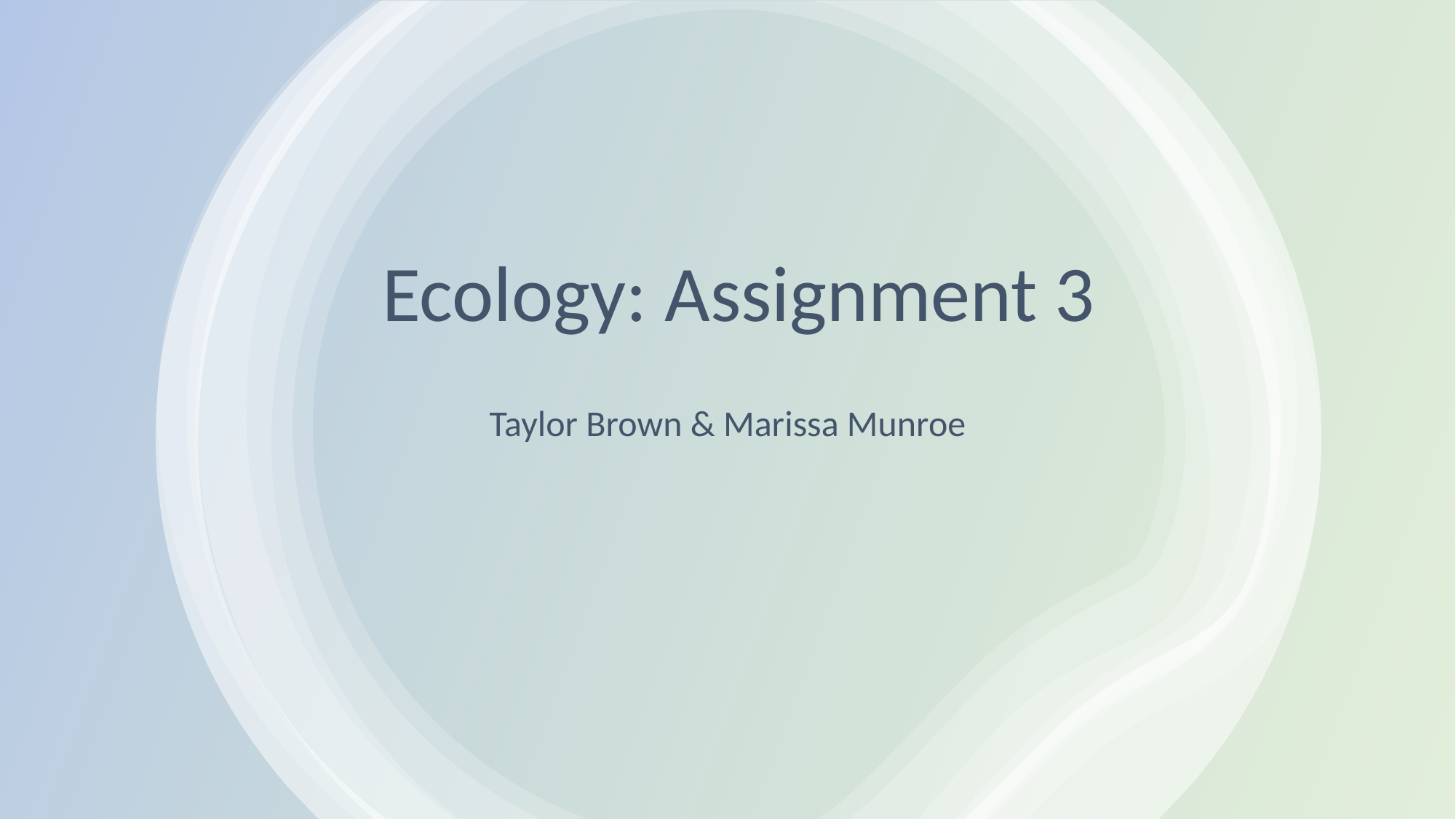

# Ecology: Assignment 3
Taylor Brown & Marissa Munroe